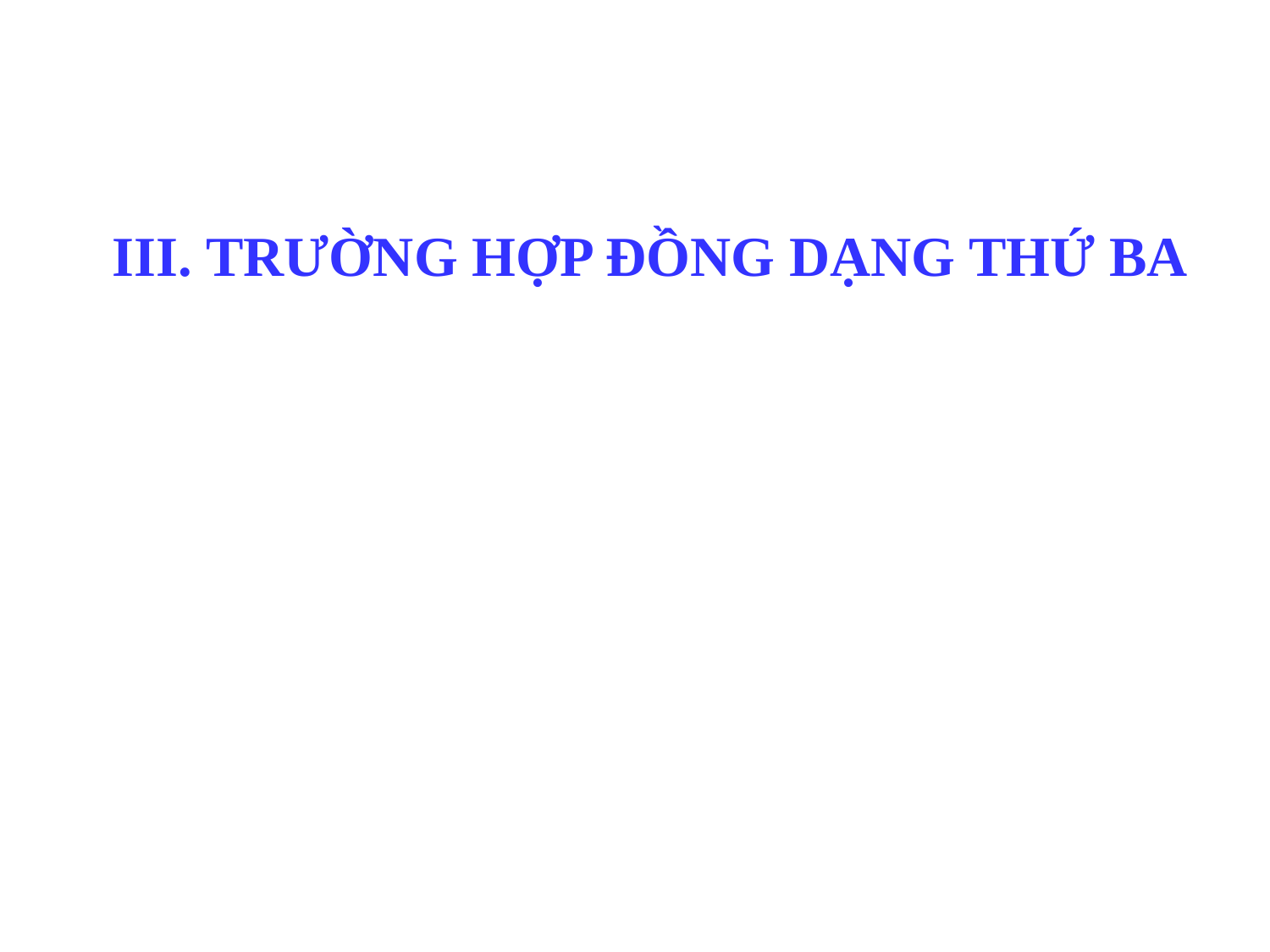

# III. TRƯỜNG HỢP ĐỒNG DẠNG THỨ BA